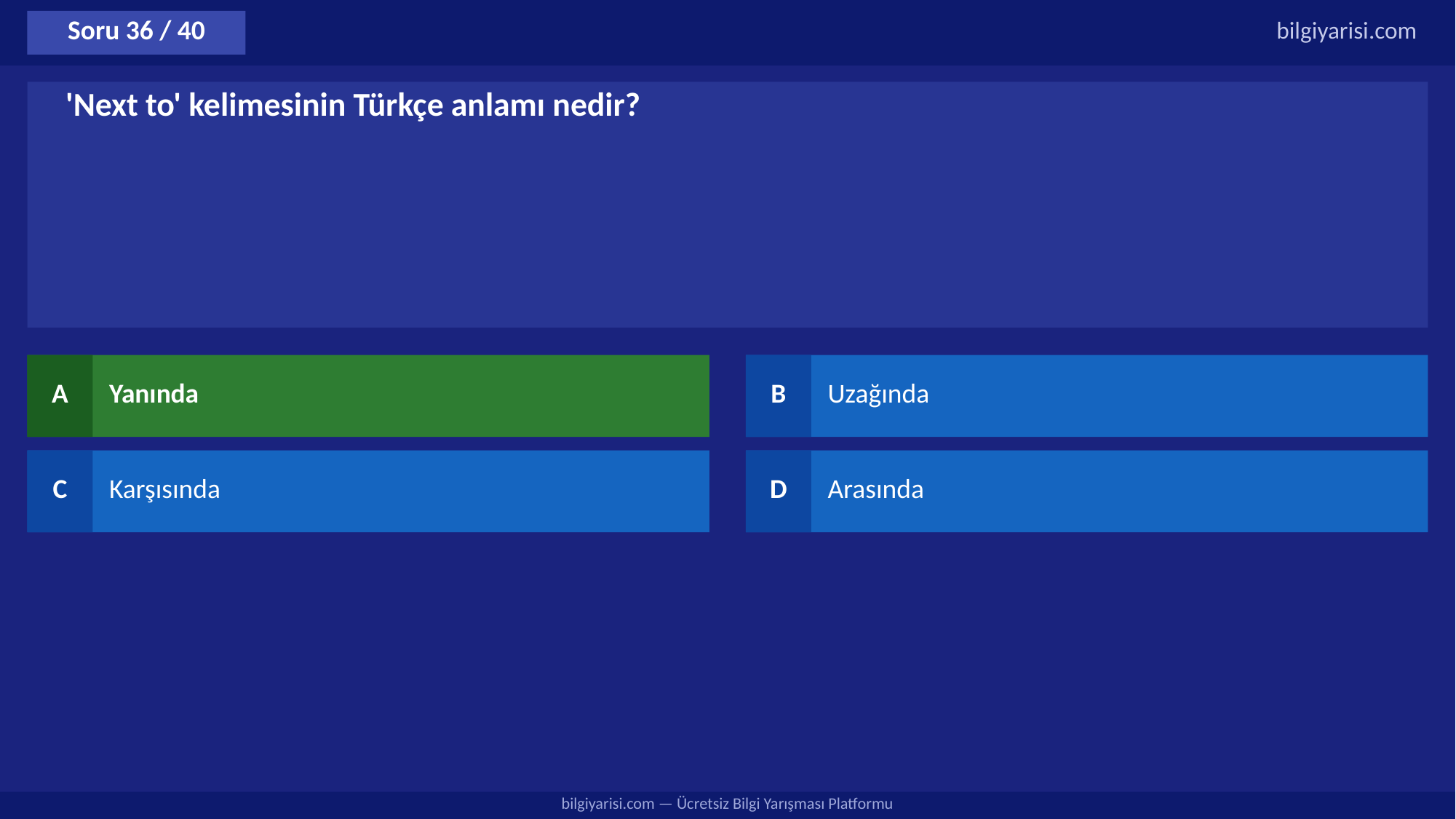

Soru 36 / 40
bilgiyarisi.com

'Next to' kelimesinin Türkçe anlamı nedir?

A
Yanında

B
Uzağında

C
Karşısında

D
Arasında
bilgiyarisi.com — Ücretsiz Bilgi Yarışması Platformu